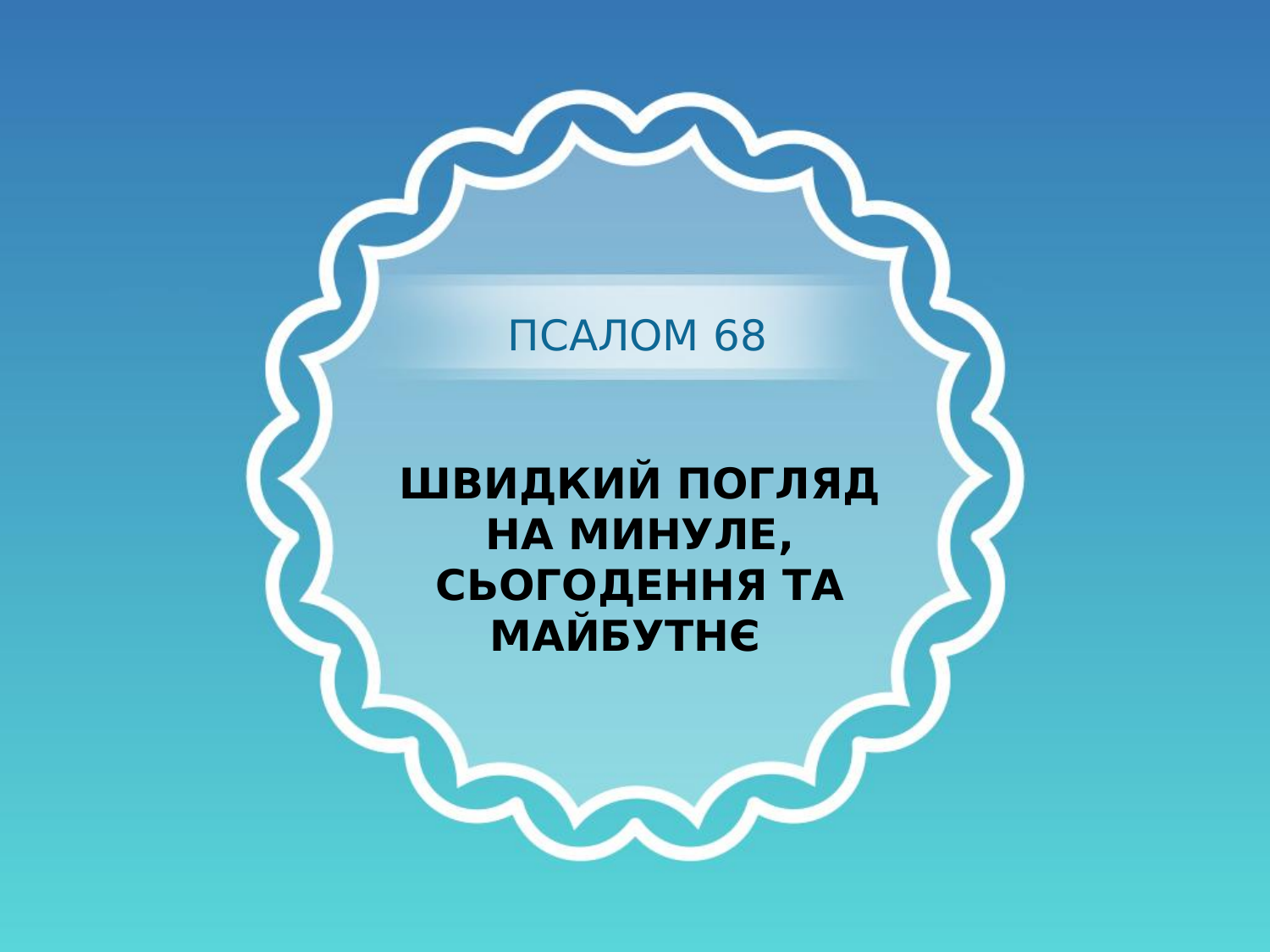

# ПСАЛОМ 68
ШВИДКИЙ ПОГЛЯД НА МИНУЛЕ, СЬОГОДЕННЯ ТА МАЙБУТНЄ